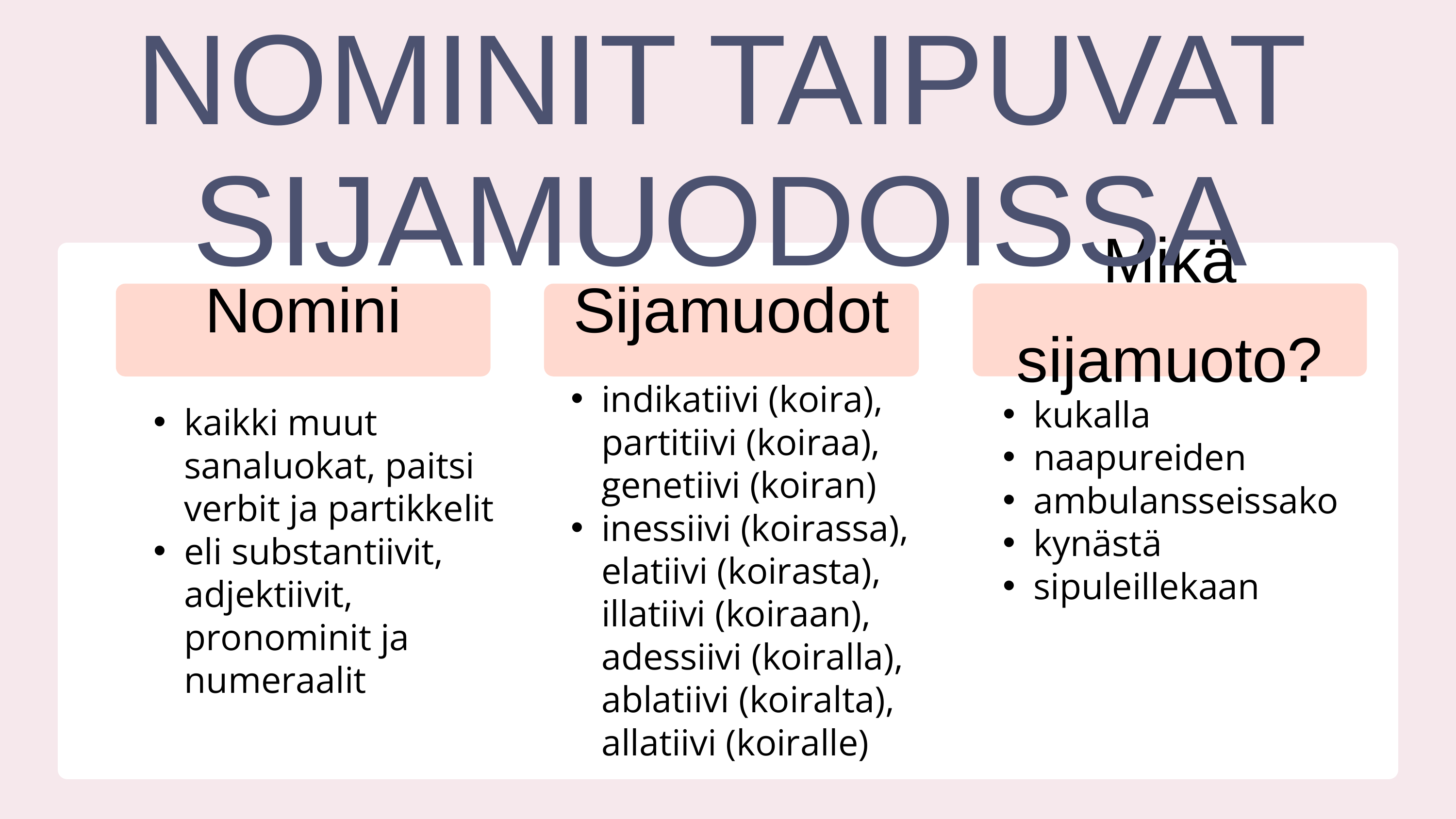

NOMINIT TAIPUVAT SIJAMUODOISSA

Mikä sijamuoto?

Nomini

Sijamuodot
indikatiivi (koira), partitiivi (koiraa), genetiivi (koiran)
inessiivi (koirassa), elatiivi (koirasta), illatiivi (koiraan), adessiivi (koiralla), ablatiivi (koiralta), allatiivi (koiralle)
kukalla
naapureiden
ambulansseissako
kynästä
sipuleillekaan
kaikki muut sanaluokat, paitsi verbit ja partikkelit
eli substantiivit, adjektiivit, pronominit ja numeraalit